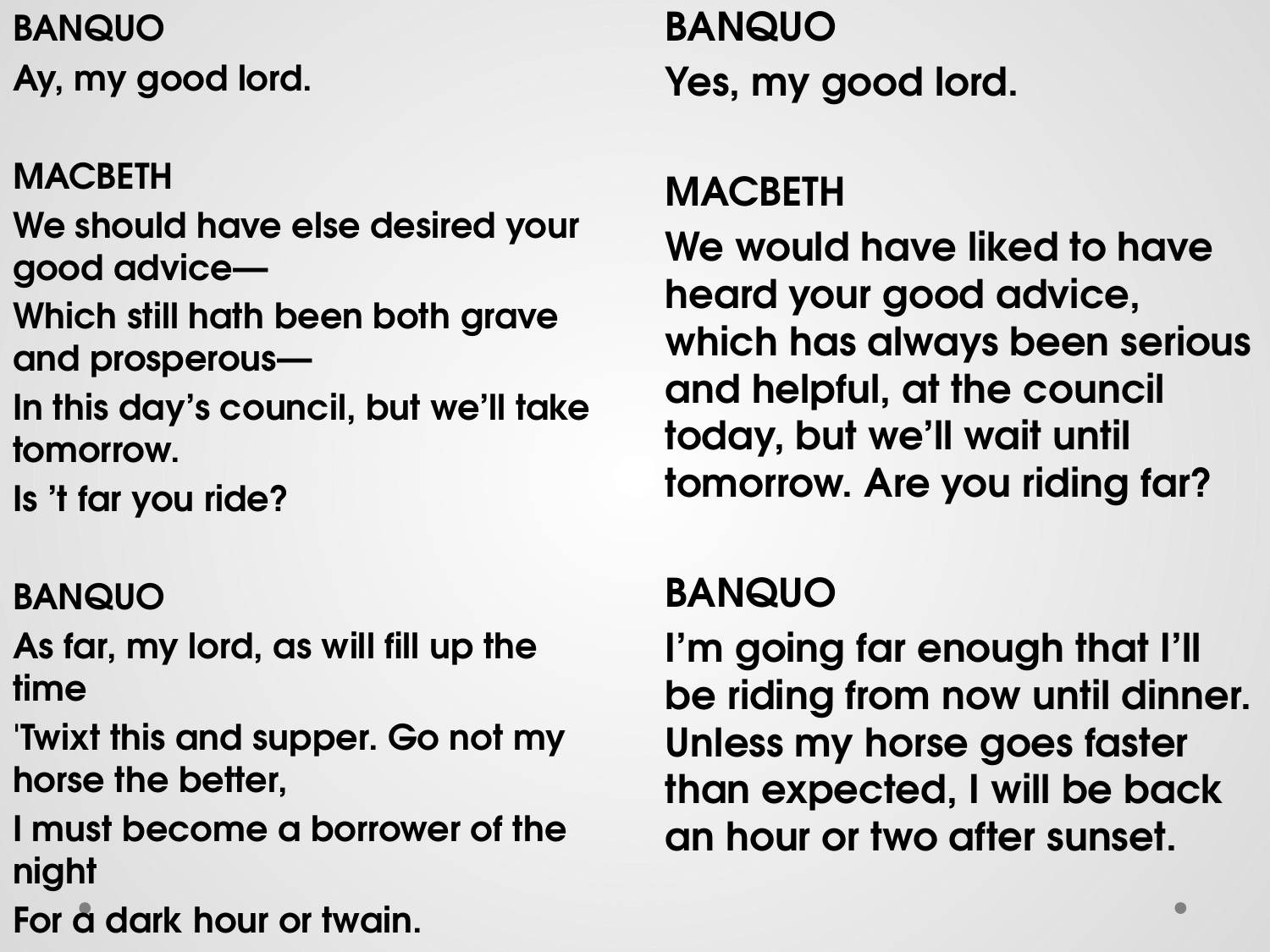

BANQUO
Ay, my good lord.

MACBETH
We should have else desired your good advice—
Which still hath been both grave and prosperous—
In this day’s council, but we’ll take tomorrow.
Is ’t far you ride?

BANQUO
As far, my lord, as will fill up the time
'Twixt this and supper. Go not my horse the better,
I must become a borrower of the night
For a dark hour or twain.

BANQUO
Yes, my good lord.

MACBETH
We would have liked to have heard your good advice, which has always been serious and helpful, at the council today, but we’ll wait until tomorrow. Are you riding far?

BANQUO
I’m going far enough that I’ll be riding from now until dinner. Unless my horse goes faster than expected, I will be back an hour or two after sunset.